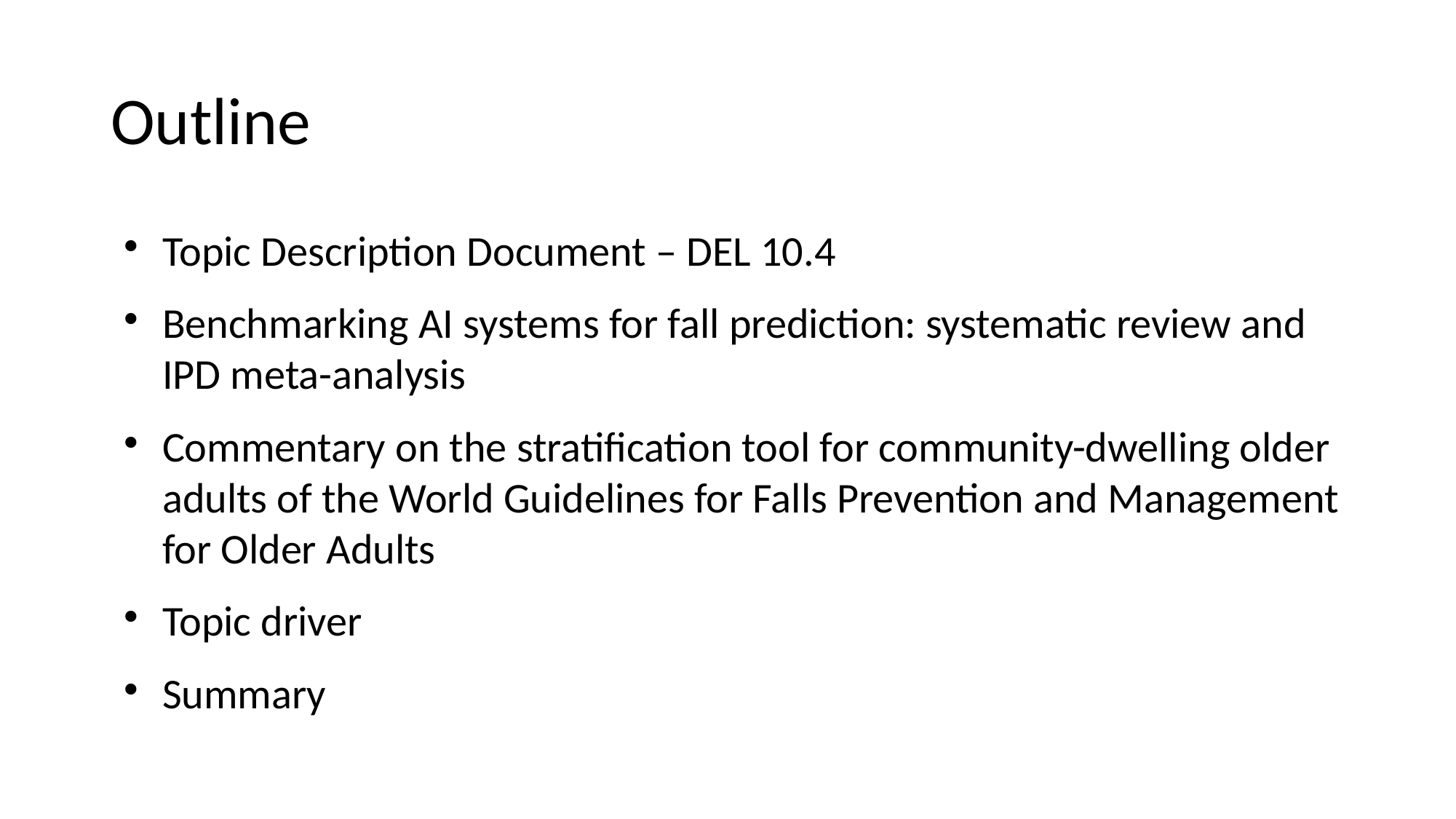

Outline
Topic Description Document – DEL 10.4
Benchmarking AI systems for fall prediction: systematic review and IPD meta-analysis
Commentary on the stratification tool for community-dwelling older adults of the World Guidelines for Falls Prevention and Management for Older Adults
Topic driver
Summary